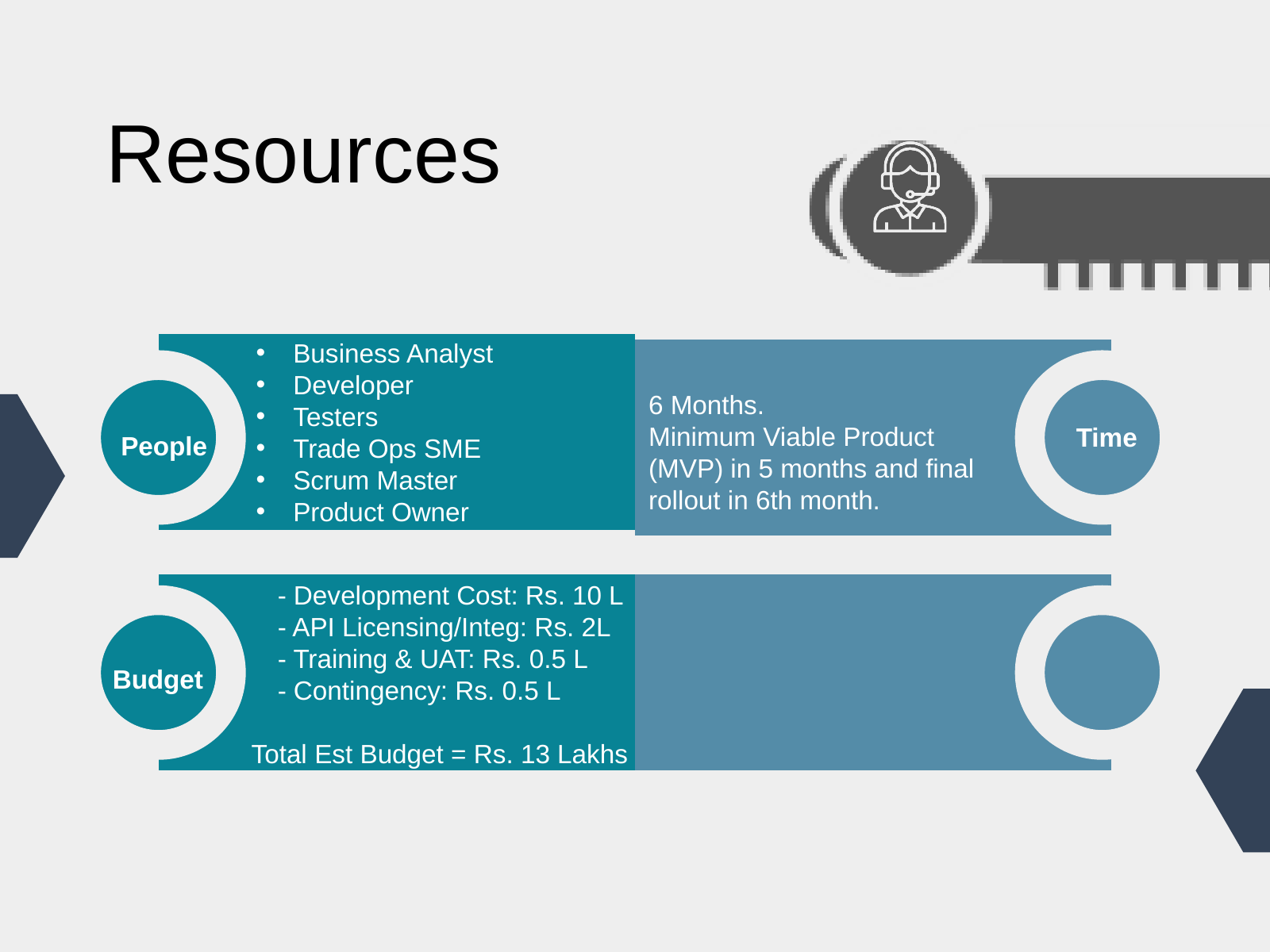

Resources

Business Analyst
Developer
Testers
Trade Ops SME
Scrum Master
Product Owner

6 Months.
Minimum Viable Product (MVP) in 5 months and final rollout in 6th month.

Time
People

 - Development Cost: Rs. 10 L
 - API Licensing/Integ: Rs. 2L
 - Training & UAT: Rs. 0.5 L
 - Contingency: Rs. 0.5 L

Total Est Budget = Rs. 13 Lakhs

Budget